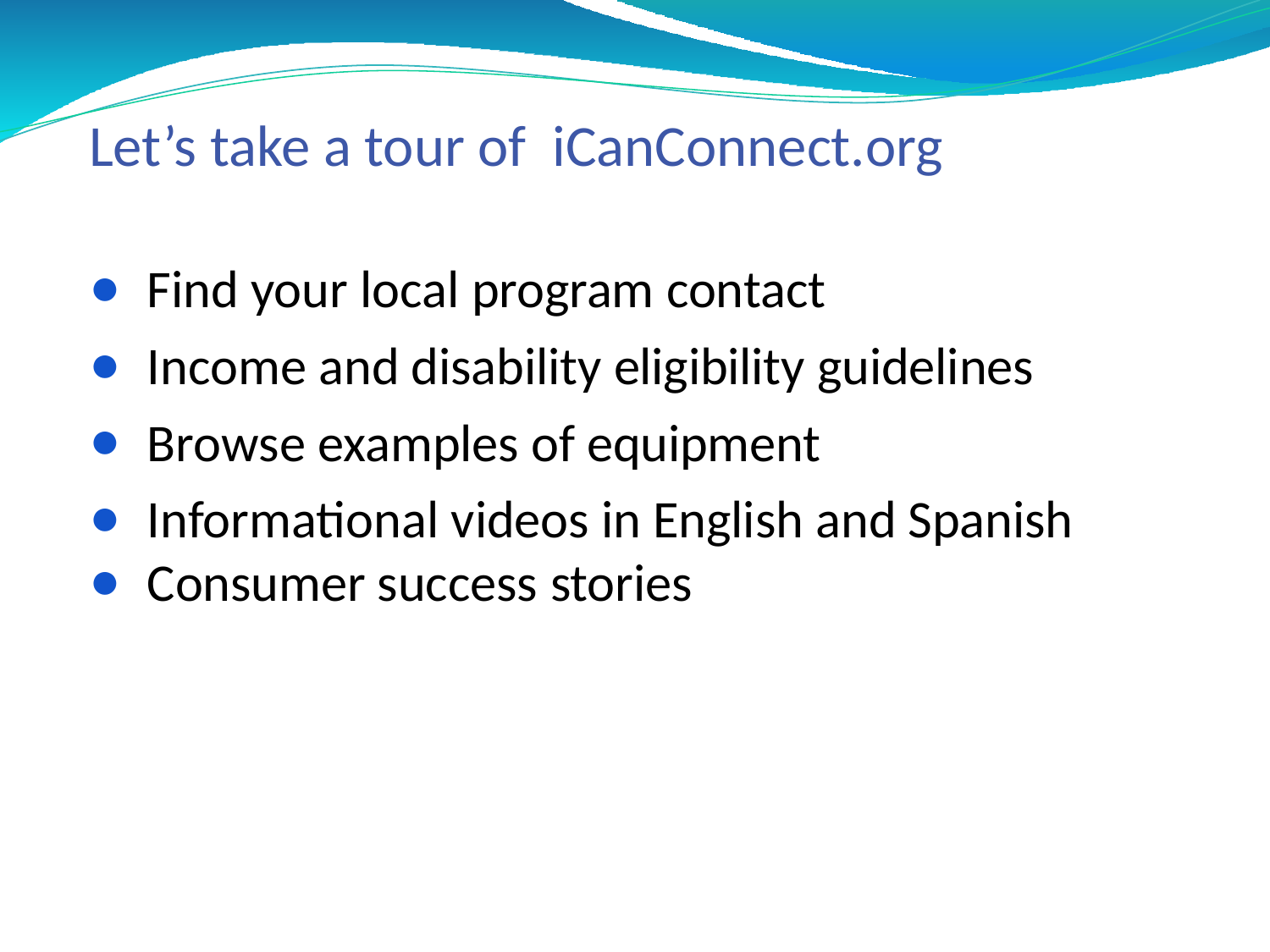

# Let’s take a tour of  iCanConnect.org
Find your local program contact
Income and disability eligibility guidelines
Browse examples of equipment
Informational videos in English and Spanish
Consumer success stories